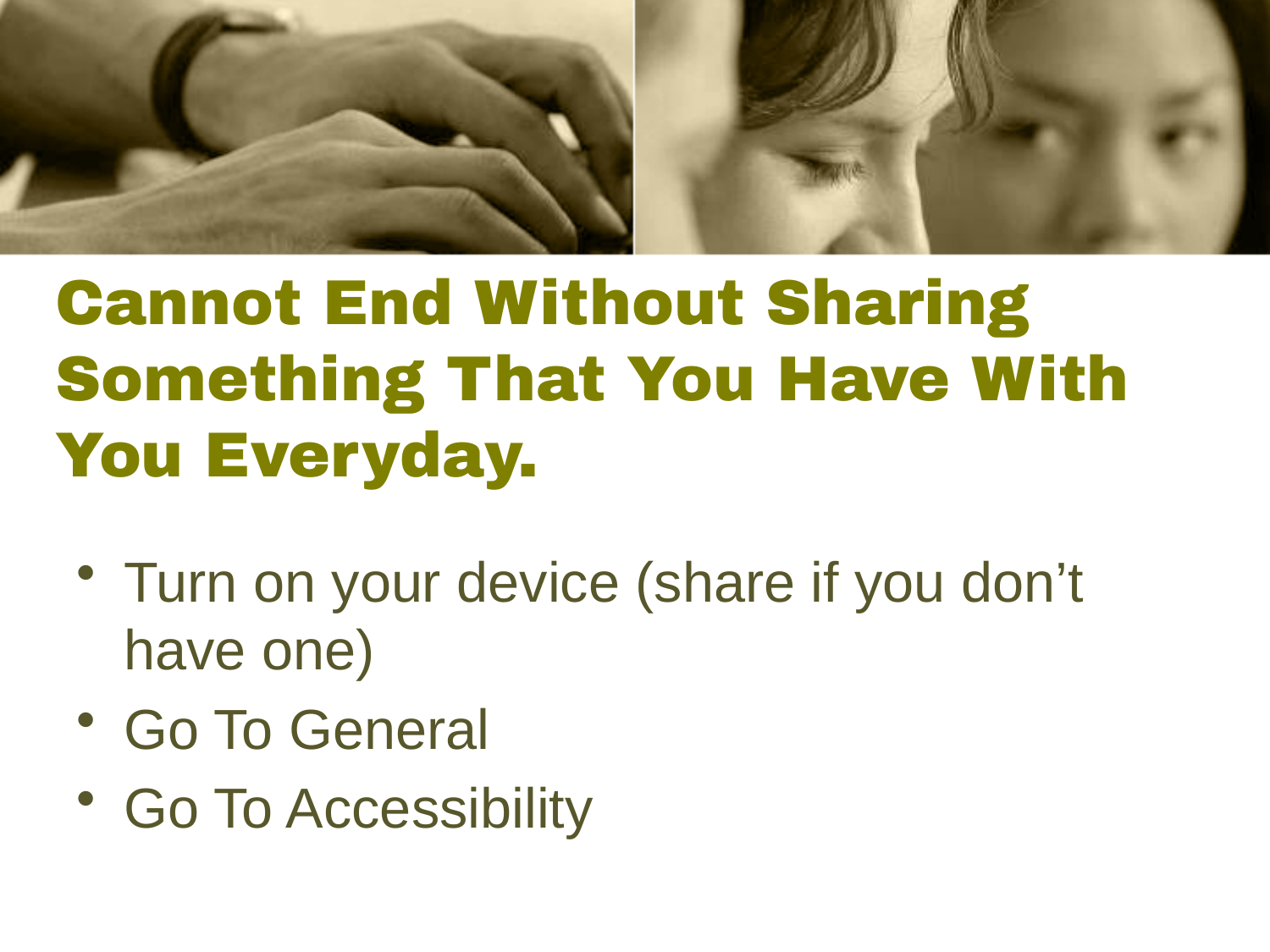

# Cannot End Without Sharing Something That You Have With You Everyday.
Turn on your device (share if you don’t have one)
Go To General
Go To Accessibility